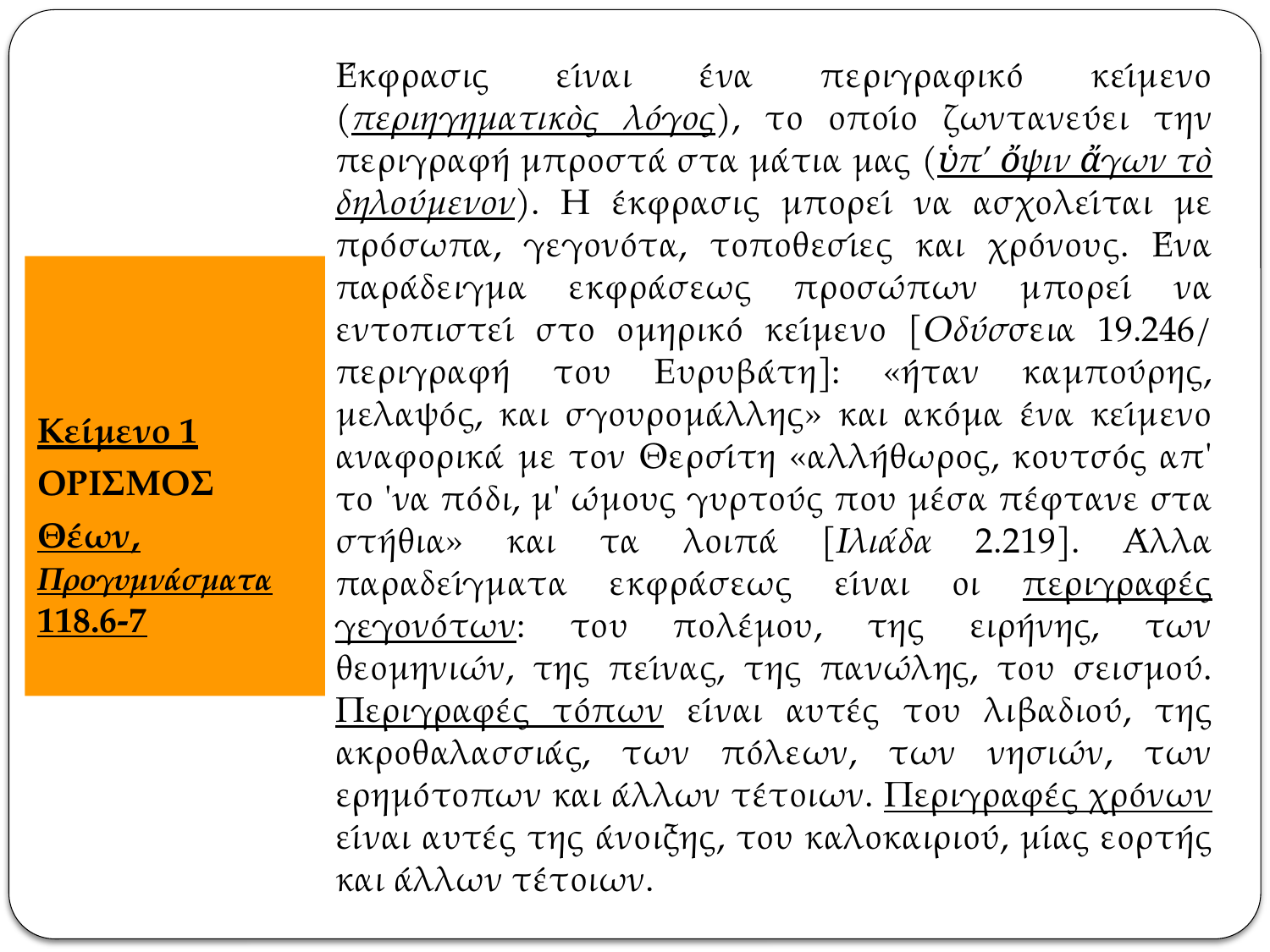

Έκφρασις είναι ένα περιγραφικό κείμενο (περιηγηματικὸς λόγος), το οποίο ζωντανεύει την περιγραφή μπροστά στα μάτια μας (ὑπ’ ὄψιν ἄγων τὸ δηλούμενον). Η έκφρασις μπορεί να ασχολείται με πρόσωπα, γεγονότα, τοποθεσίες και χρόνους. Ένα παράδειγμα εκφράσεως προσώπων μπορεί να εντοπιστεί στο ομηρικό κείμενο [Οδύσσεια 19.246/ περιγραφή του Ευρυβάτη]: «ήταν καμπούρης, μελαψός, και σγουρομάλλης» και ακόμα ένα κείμενο αναφορικά με τον Θερσίτη «αλλήθωρος, κουτσός απ' το 'να πόδι, μ' ώμους γυρτούς που μέσα πέφτανε στα στήθια» και τα λοιπά [Ιλιάδα 2.219]. Άλλα παραδείγματα εκφράσεως είναι οι περιγραφές γεγονότων: του πολέμου, της ειρήνης, των θεομηνιών, της πείνας, της πανώλης, του σεισμού. Περιγραφές τόπων είναι αυτές του λιβαδιού, της ακροθαλασσιάς, των πόλεων, των νησιών, των ερημότοπων και άλλων τέτοιων. Περιγραφές χρόνων είναι αυτές της άνοιξης, του καλοκαιριού, μίας εορτής και άλλων τέτοιων.

Κείμενο 1
ΟΡΙΣΜΟΣ
Θέων, Προγυμνάσματα 118.6-7